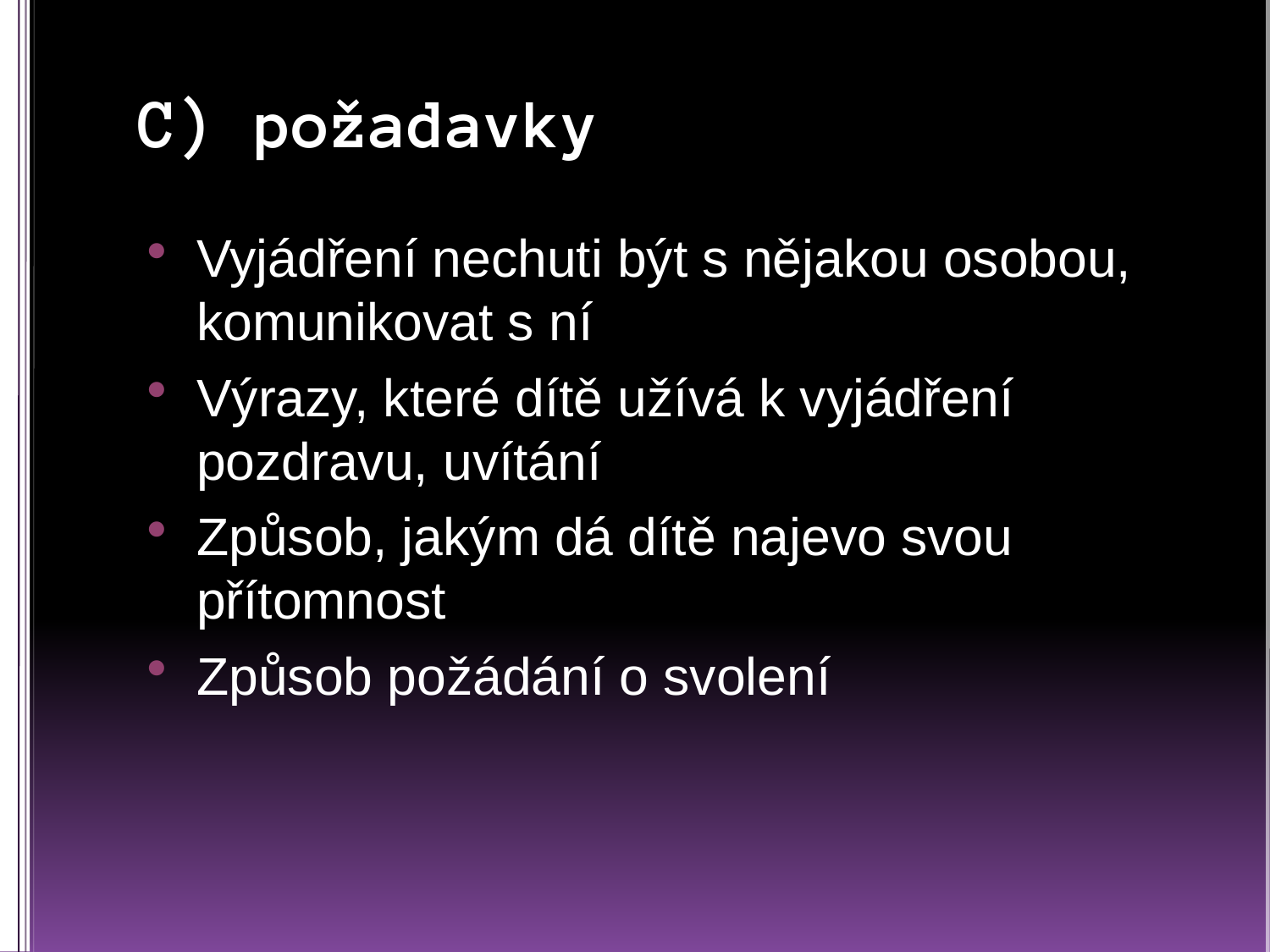

# C) požadavky
Vyjádření nechuti být s nějakou osobou, komunikovat s ní
Výrazy, které dítě užívá k vyjádření pozdravu, uvítání
Způsob, jakým dá dítě najevo svou přítomnost
Způsob požádání o svolení